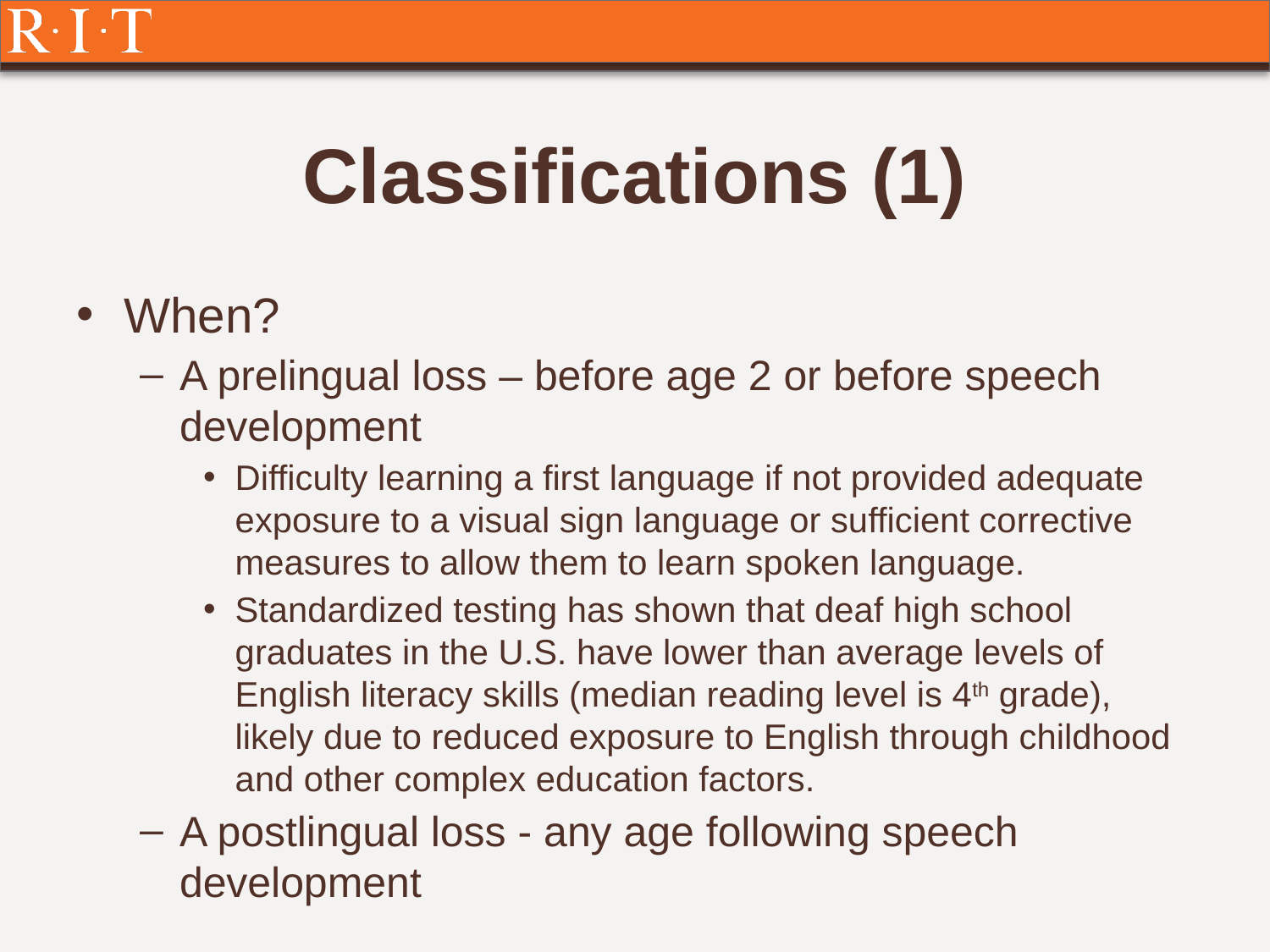

# Classifications (1)
When?
A prelingual loss – before age 2 or before speech development
Difficulty learning a first language if not provided adequate exposure to a visual sign language or sufficient corrective measures to allow them to learn spoken language.
Standardized testing has shown that deaf high school graduates in the U.S. have lower than average levels of English literacy skills (median reading level is 4th grade), likely due to reduced exposure to English through childhood and other complex education factors.
A postlingual loss - any age following speech development